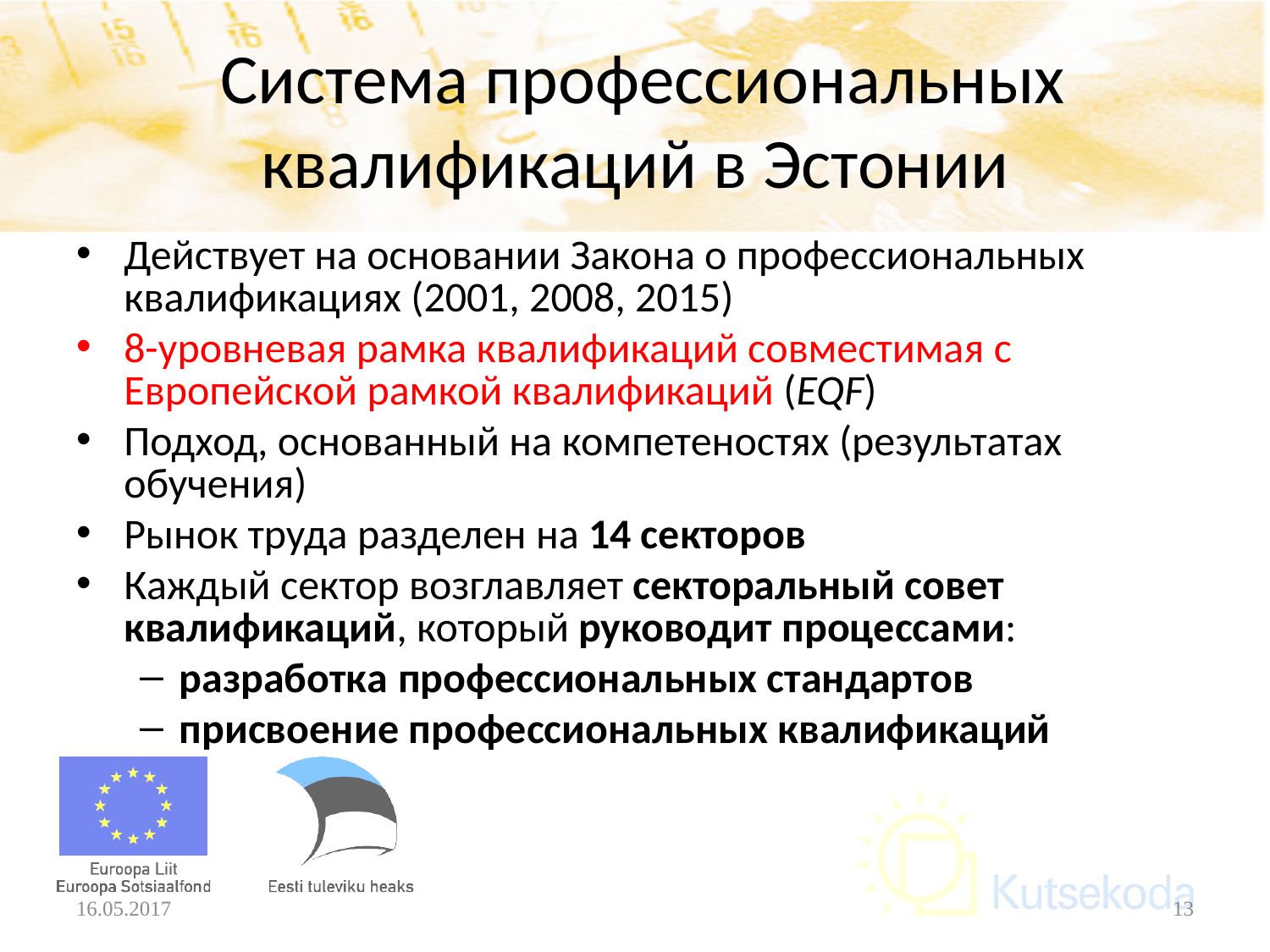

# Система профессиональных квалификаций в Эстонии
Действует на основании Закона о профессиональных квалификациях (2001, 2008, 2015)
8-уровневая рамка квалификаций совместимая с Eвропейской рамкой квалификаций (EQF)
Подход, основанный на компетенocтях (результатaх обучения)
Рынок труда разделен на 14 секторов
Каждый сектор возглавляет cекторальный совет квaлификаций, который руководит процессaми:
pазрабoткa профессиональных стандартoв
присвоениe профессиональных квалификаций
16.05.2017
13